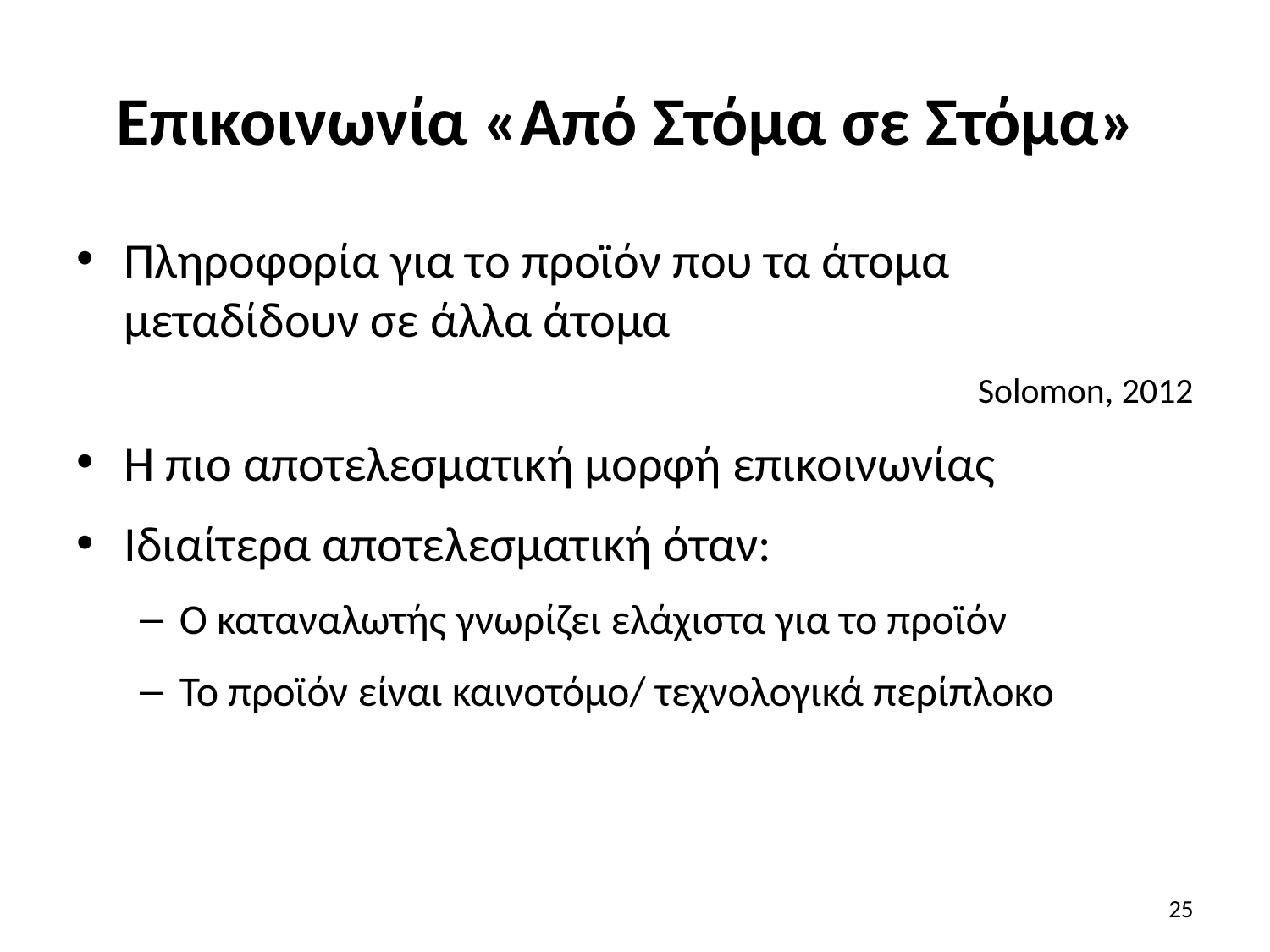

# Επικοινωνία «Από Στόμα σε Στόμα»
Πληροφορία για το προϊόν που τα άτομα μεταδίδουν σε άλλα άτομα
Solomon, 2012
Η πιο αποτελεσματική μορφή επικοινωνίας
Ιδιαίτερα αποτελεσματική όταν:
Ο καταναλωτής γνωρίζει ελάχιστα για το προϊόν
Το προϊόν είναι καινοτόμο/ τεχνολογικά περίπλοκο

25